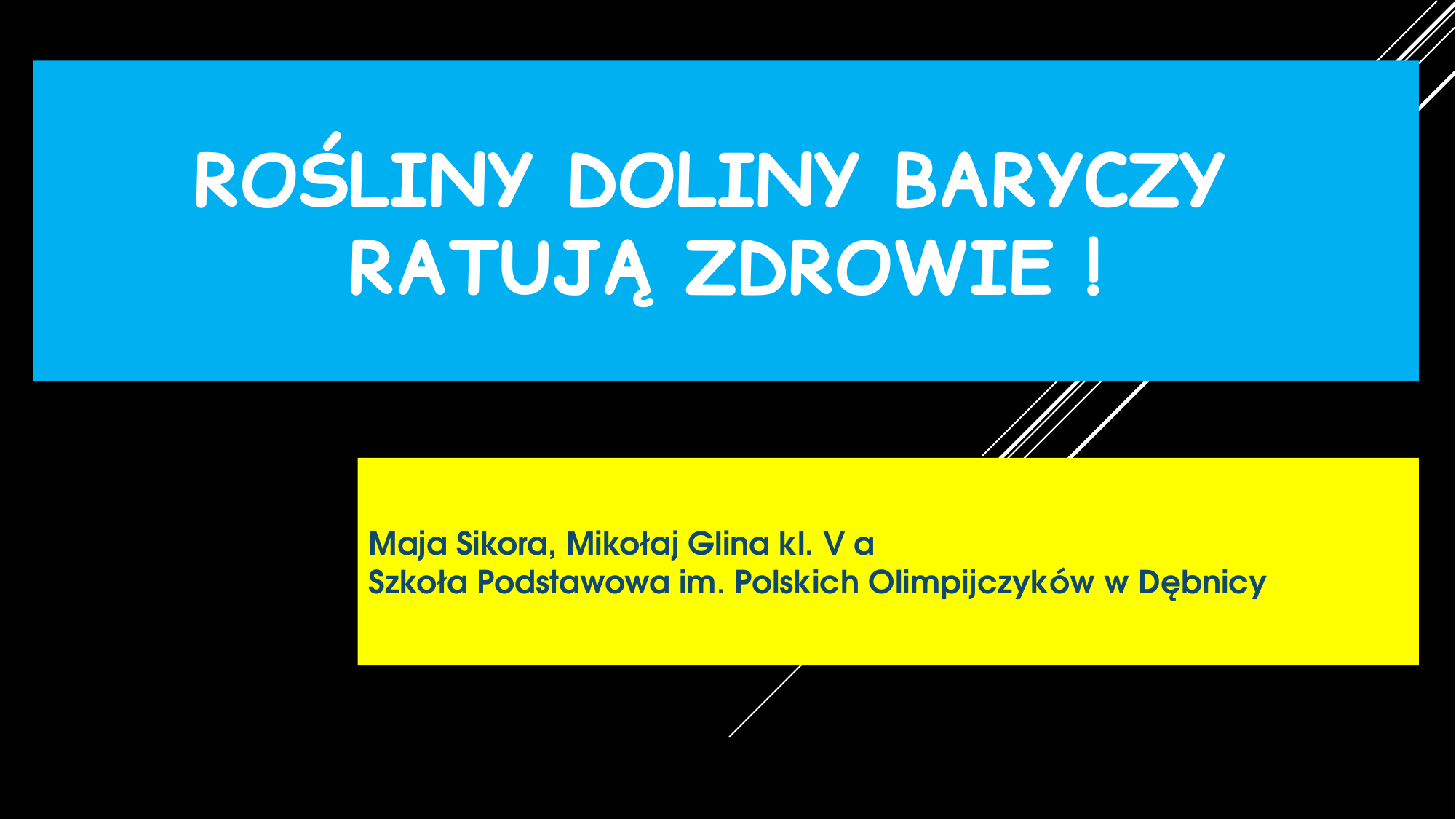

# Rośliny Doliny Baryczy ratują zdrowie !
Maja Sikora, Mikołaj Glina kl. V a
Szkoła Podstawowa im. Polskich Olimpijczyków w Dębnicy